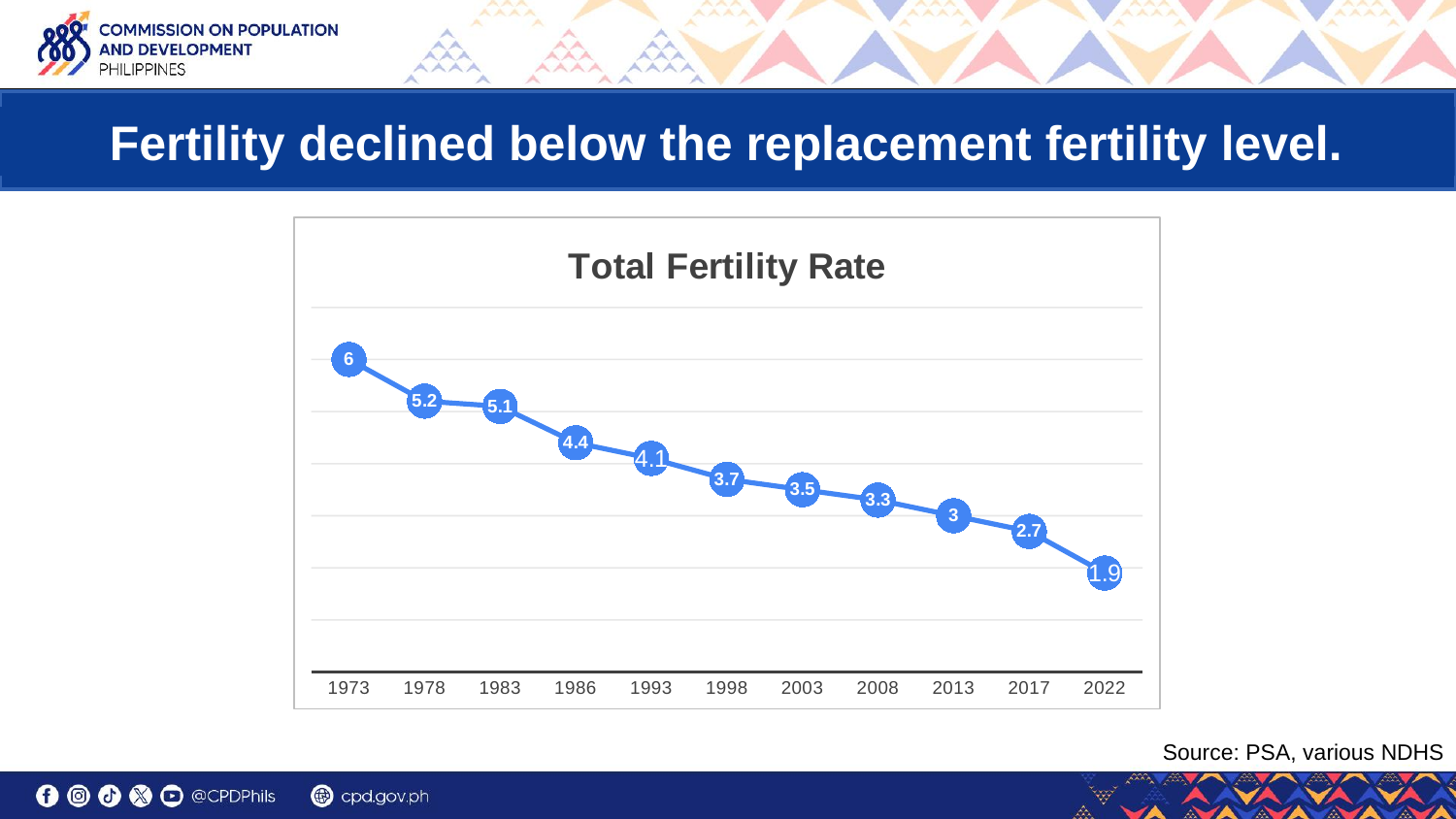

Fertility declined below the replacement fertility level.

### Chart: Total Fertility Rate

| Category |  |
|---|---|
| 1973 | 6.0 |
| 1978 | 5.2 |
| 1983 | 5.1 |
| 1986 | 4.4 |
| 1993 | 4.1 |
| 1998 | 3.7 |
| 2003 | 3.5 |
| 2008 | 3.3 |
| 2013 | 3.0 |
| 2017 | 2.7 |
| 2022 | 1.9 |
Source: PSA, various NDHS